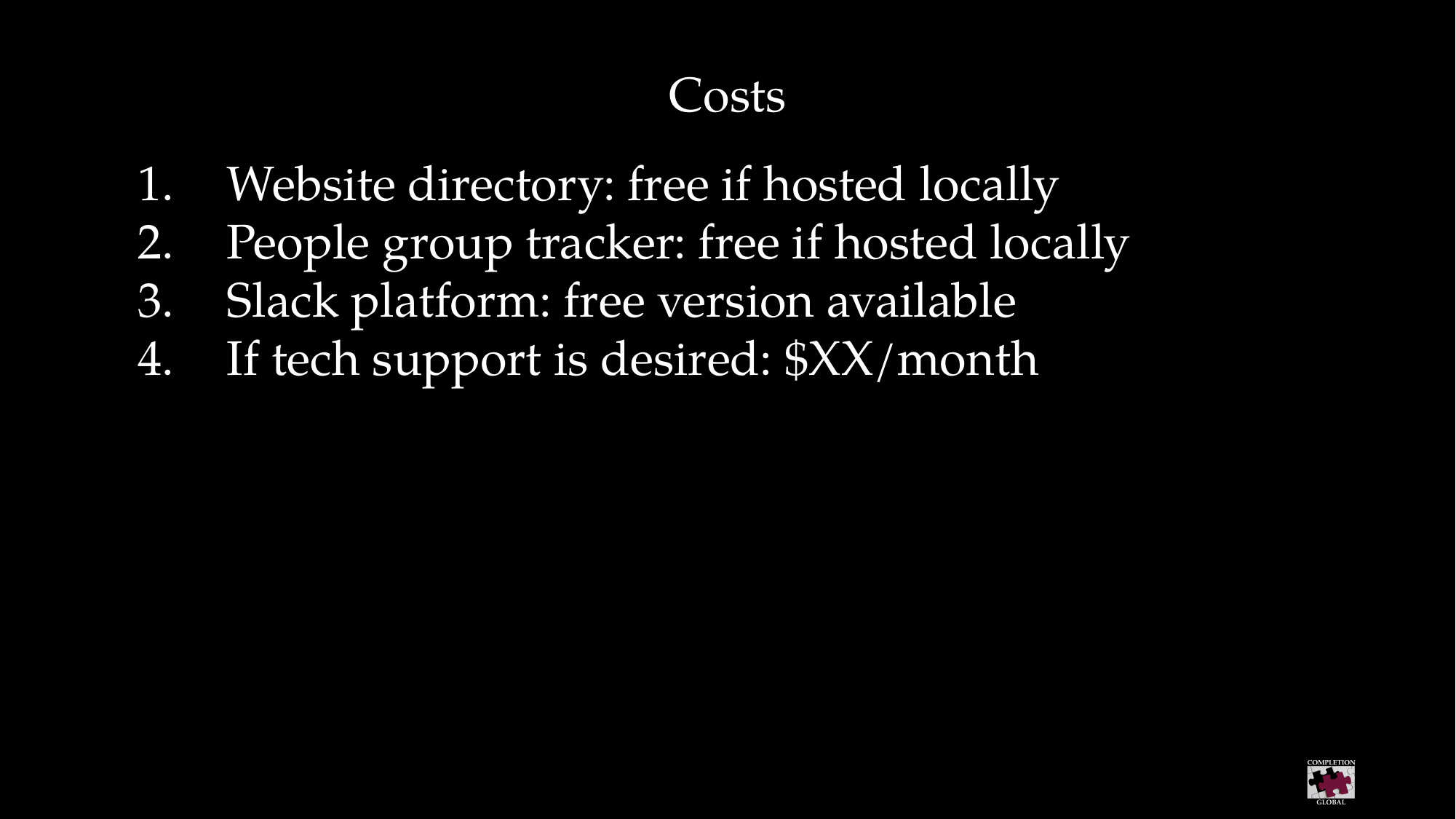

Costs
Website directory: free if hosted locally
People group tracker: free if hosted locally
Slack platform: free version available
If tech support is desired: $XX/month